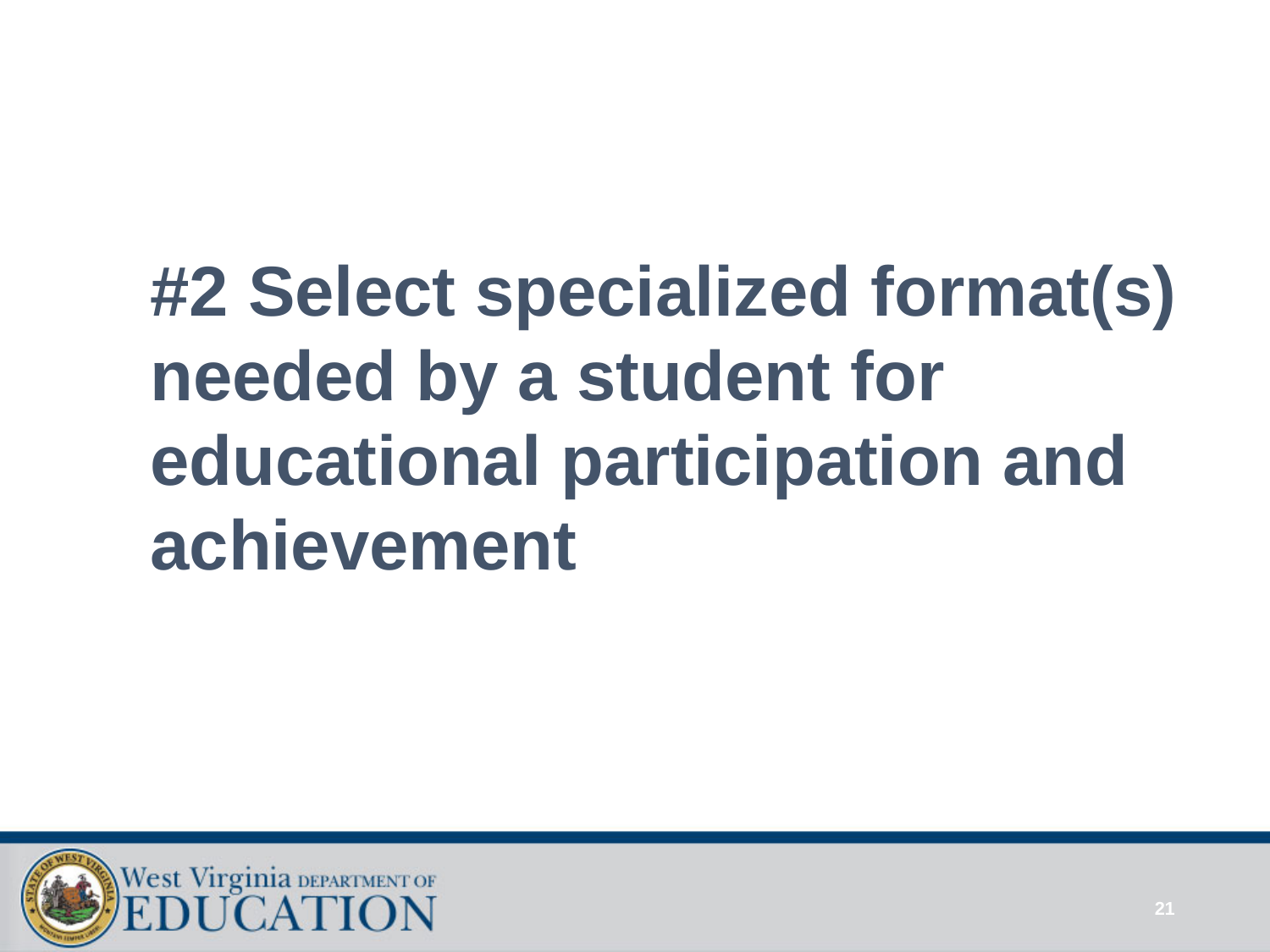

#2 Select specialized format(s) needed by a student for educational participation and achievement

21